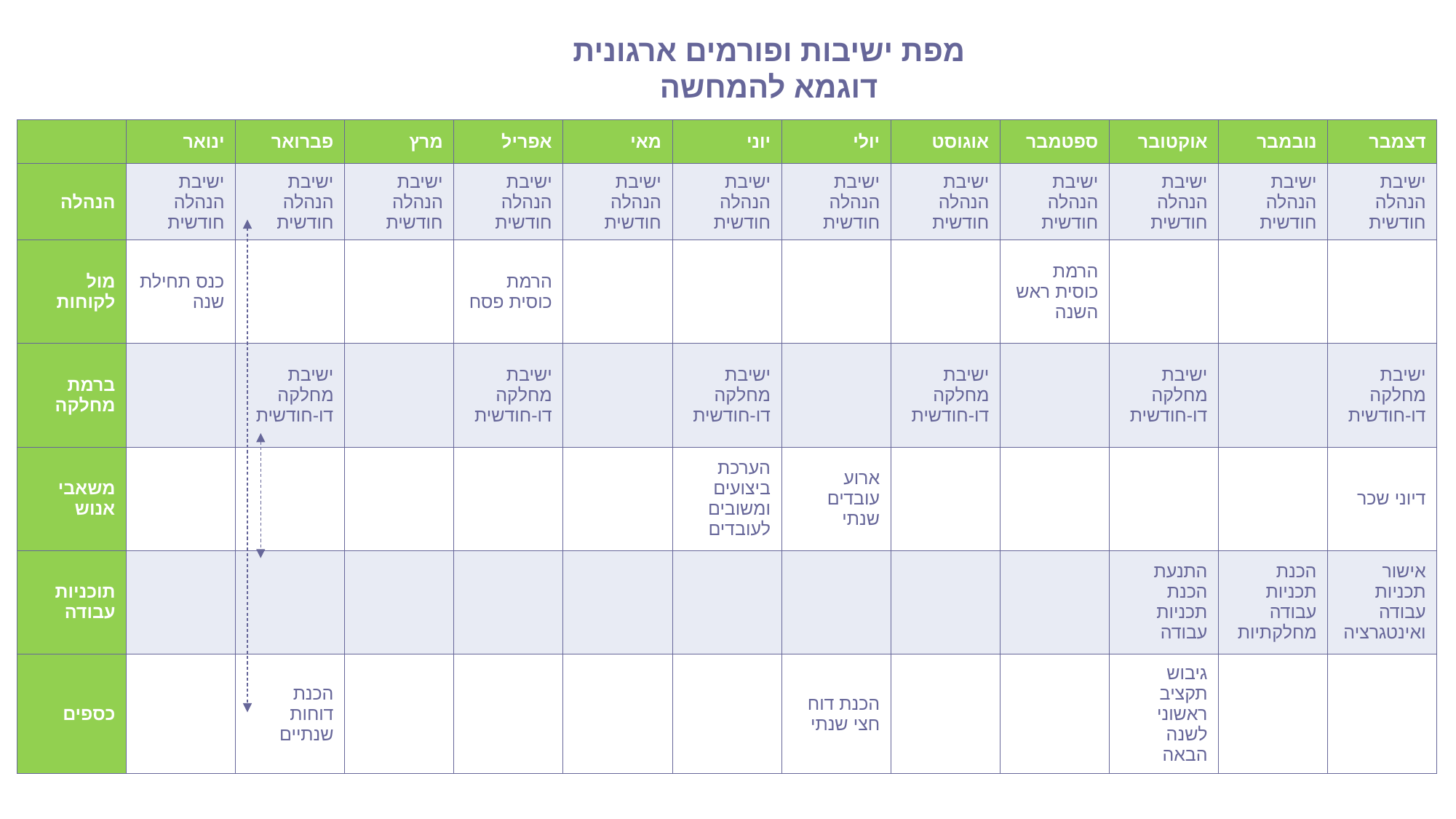

מפת ישיבות ופורמים ארגונית
דוגמא להמחשה
|  | ינואר | פברואר | מרץ | אפריל | מאי | יוני | יולי | אוגוסט | ספטמבר | אוקטובר | נובמבר | דצמבר |
| --- | --- | --- | --- | --- | --- | --- | --- | --- | --- | --- | --- | --- |
| הנהלה | ישיבת הנהלה חודשית | ישיבת הנהלה חודשית | ישיבת הנהלה חודשית | ישיבת הנהלה חודשית | ישיבת הנהלה חודשית | ישיבת הנהלה חודשית | ישיבת הנהלה חודשית | ישיבת הנהלה חודשית | ישיבת הנהלה חודשית | ישיבת הנהלה חודשית | ישיבת הנהלה חודשית | ישיבת הנהלה חודשית |
| מול לקוחות | כנס תחילת שנה |  |  | הרמת כוסית פסח |  |  |  |  | הרמת כוסית ראש השנה |  |  |  |
| ברמת מחלקה |  | ישיבת מחלקה דו-חודשית |  | ישיבת מחלקה דו-חודשית |  | ישיבת מחלקה דו-חודשית |  | ישיבת מחלקה דו-חודשית |  | ישיבת מחלקה דו-חודשית |  | ישיבת מחלקה דו-חודשית |
| משאבי אנוש |  |  |  |  |  | הערכת ביצועים ומשובים לעובדים | ארוע עובדים שנתי |  |  |  |  | דיוני שכר |
| תוכניות עבודה |  |  |  |  |  |  |  |  |  | התנעת הכנת תכניות עבודה | הכנת תכניות עבודה מחלקתיות | אישור תכניות עבודה ואינטגרציה |
| כספים |  | הכנת דוחות שנתיים |  |  |  |  | הכנת דוח חצי שנתי |  |  | גיבוש תקציב ראשוני לשנה הבאה |  |  |